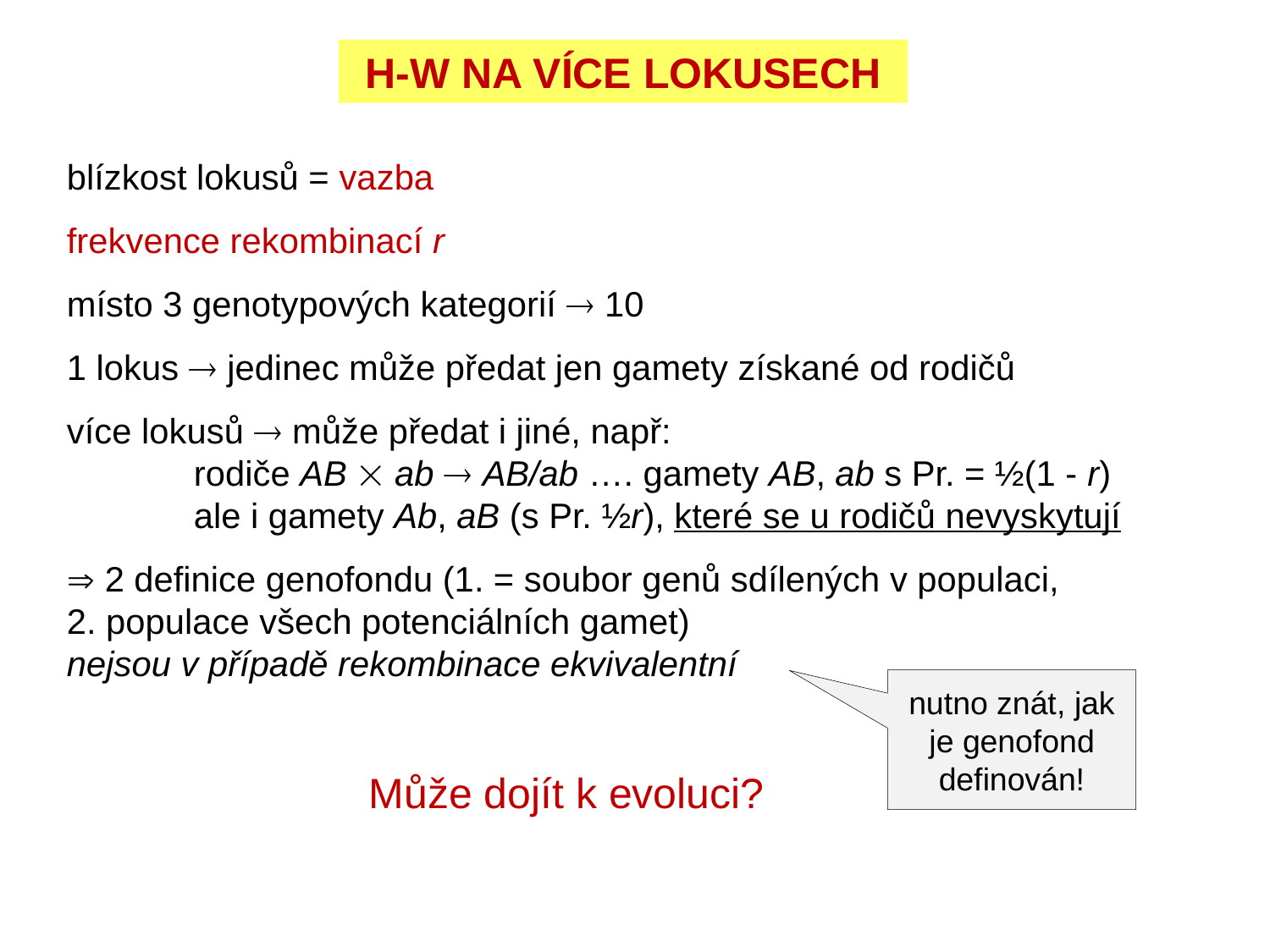

H-W NA VÍCE LOKUSECH
blízkost lokusů = vazba
frekvence rekombinací r
místo 3 genotypových kategorií → 10
1 lokus → jedinec může předat jen gamety získané od rodičů
více lokusů → může předat i jiné, např:
	rodiče AB × ab → AB/ab …. gamety AB, ab s Pr. = ½(1 - r)
	ale i gamety Ab, aB (s Pr. ½r), které se u rodičů nevyskytují
⇒ 2 definice genofondu (1. = soubor genů sdílených v populaci,
2. populace všech potenciálních gamet)
nejsou v případě rekombinace ekvivalentní
nutno znát, jak je genofond definován!
Může dojít k evoluci?